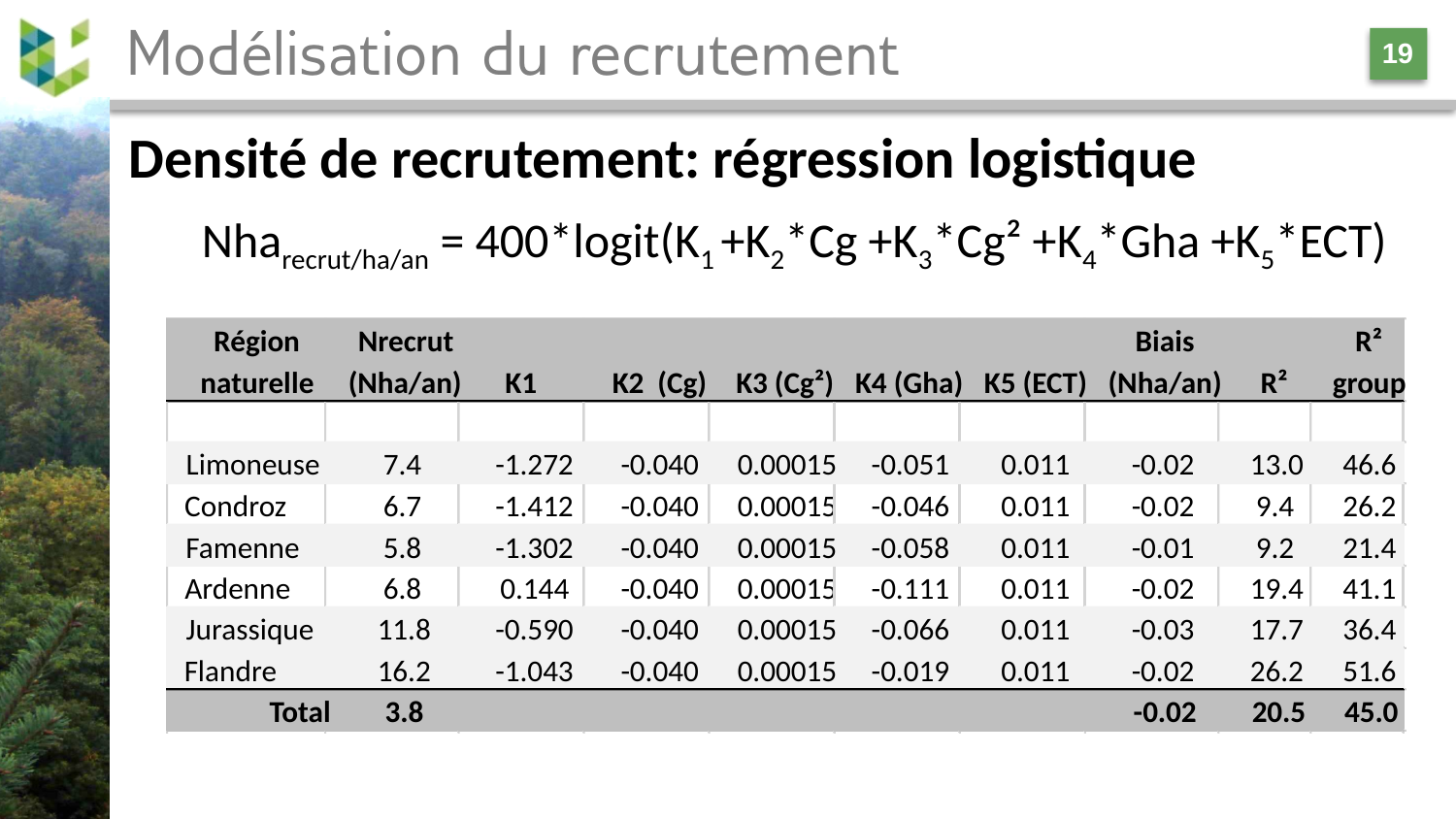

# Modélisation du recrutement
19
Densité de recrutement: régression logistique

Nharecrut/ha/an = 400*logit(K1 +K2*Cg +K3*Cg² +K4*Gha +K5*ECT)

Région
Nrecrut
Biais
R²
naturelle
(Nha/an)
K1
K2  (Cg)
K3 (Cg²)
K4 (Gha)
K5 (ECT)
(Nha/an)
R²
group

Limoneuse
7.4
-1.272
-0.040
0.00015
-0.051
0.011
-0.02
13.0
46.6

Condroz
6.7
-1.412
-0.040
0.00015
-0.046
0.011
-0.02
9.4
26.2

Famenne
5.8
-1.302
-0.040
0.00015
-0.058
0.011
-0.01
9.2
21.4

Ardenne
6.8
0.144
-0.040
0.00015
-0.111
0.011
-0.02
19.4
41.1

Jurassique
11.8
-0.590
-0.040
0.00015
-0.066
0.011
-0.03
17.7
36.4
Flandre
16.2
-1.043
-0.040
0.00015
-0.019
0.011
-0.02
26.2
51.6

Total
3.8
-0.02
20.5
45.0